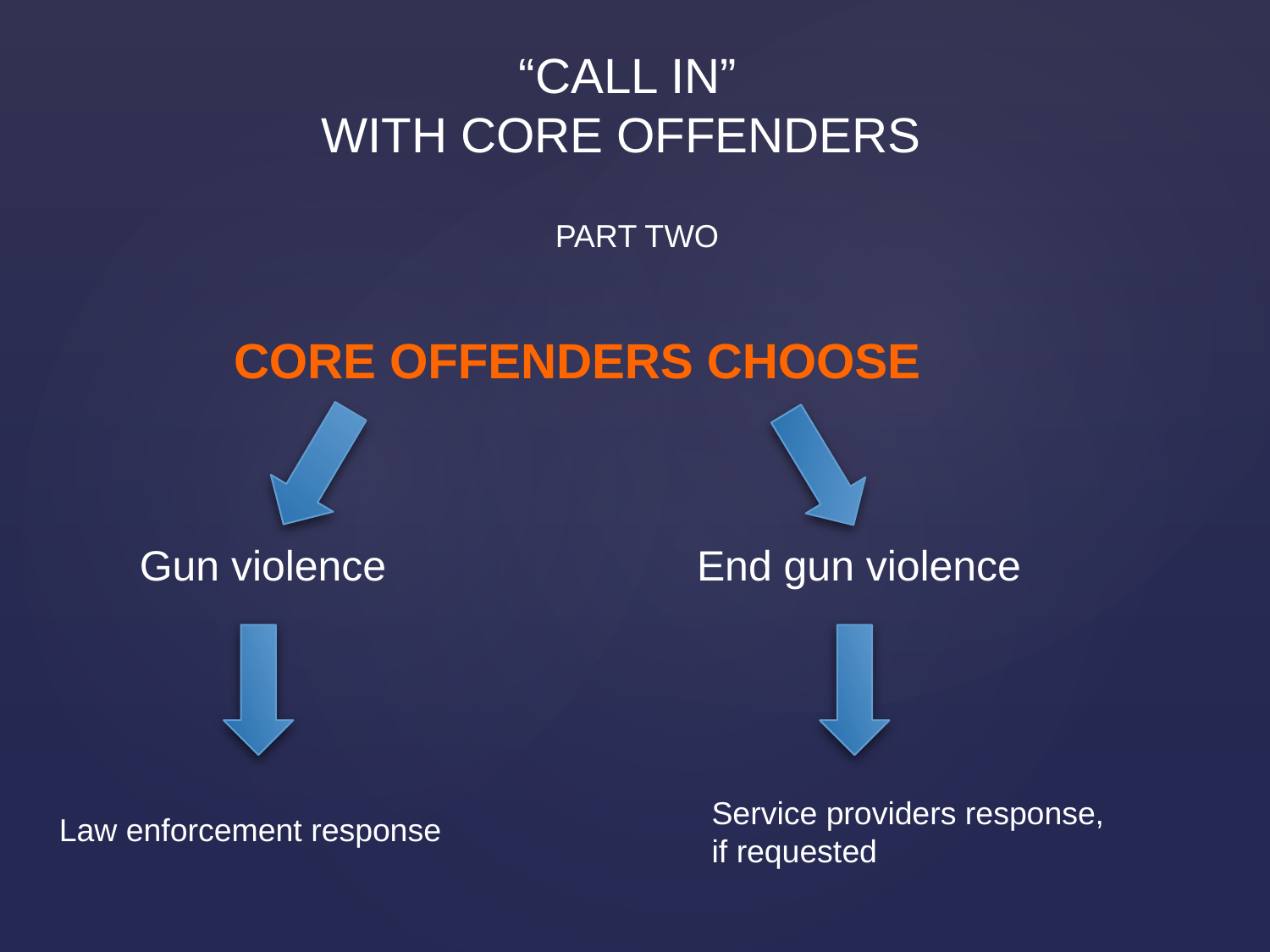

“CALL IN”
WITH CORE OFFENDERS
PART TWO
CORE OFFENDERS CHOOSE

Gun violence
End gun violence

Service providers response,
if requested
Law enforcement response